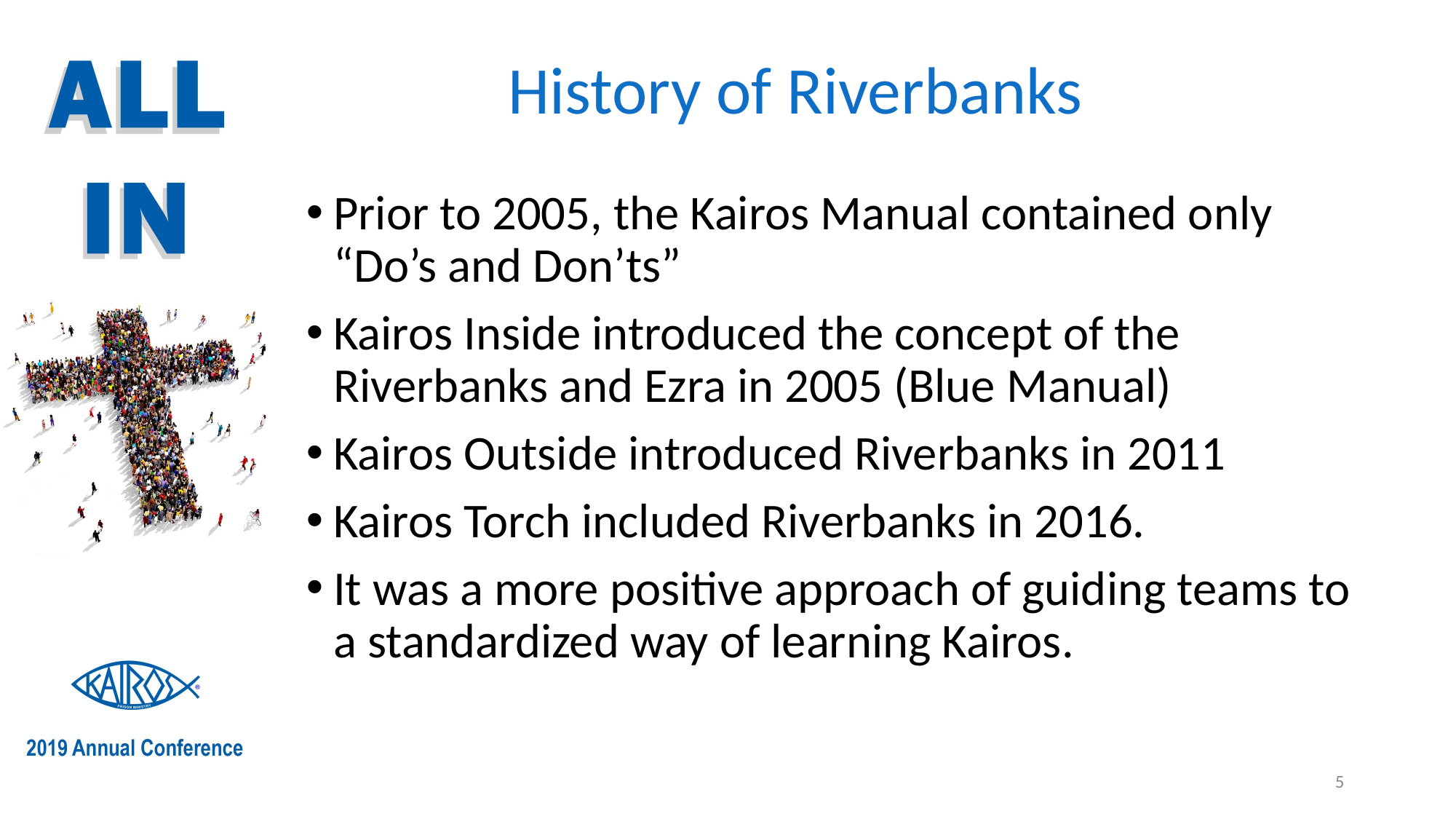

# History of Riverbanks
Prior to 2005, the Kairos Manual contained only “Do’s and Don’ts”
Kairos Inside introduced the concept of the Riverbanks and Ezra in 2005 (Blue Manual)
Kairos Outside introduced Riverbanks in 2011
Kairos Torch included Riverbanks in 2016.
It was a more positive approach of guiding teams to a standardized way of learning Kairos.

5